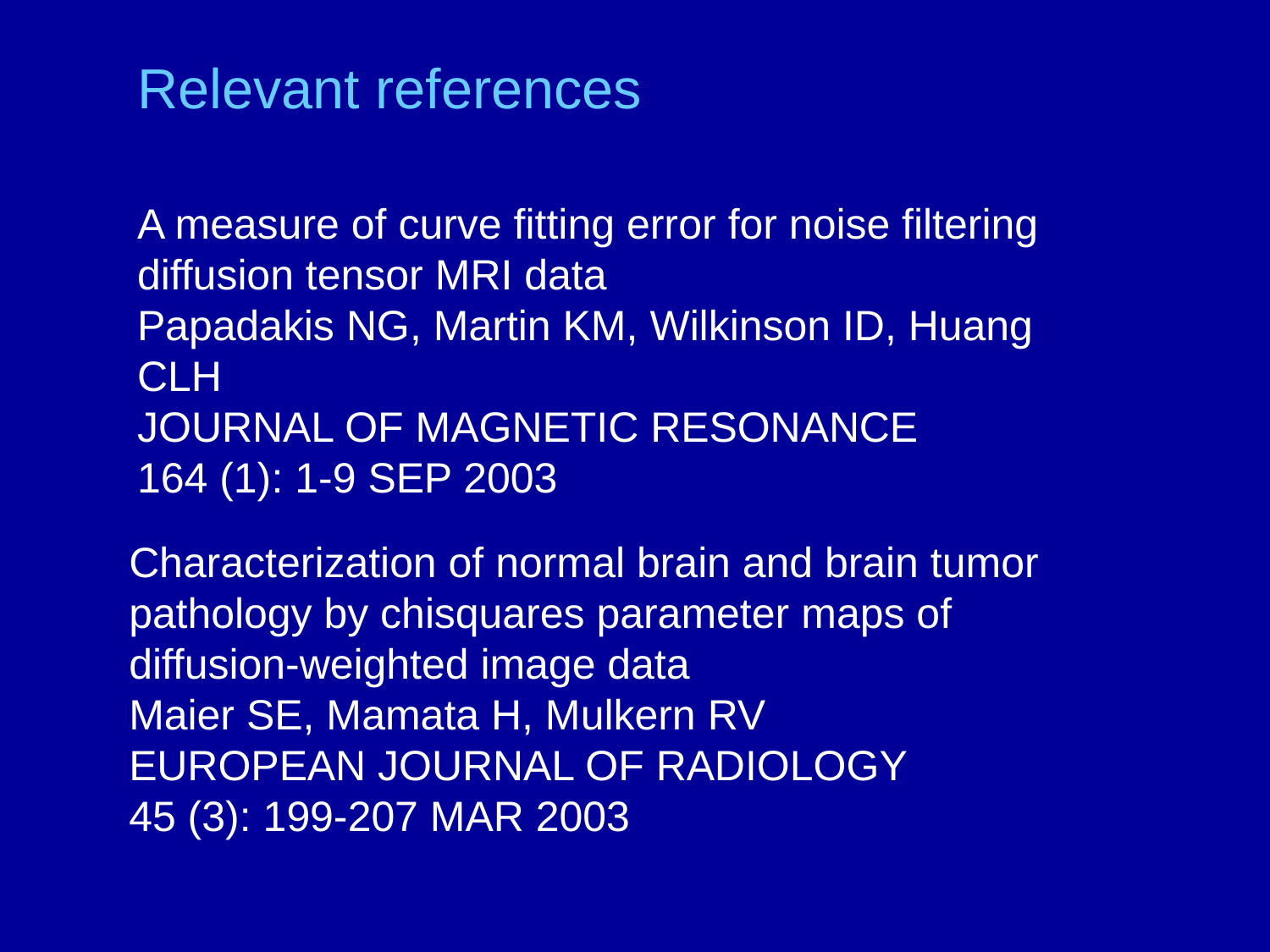

Relevant references
A measure of curve fitting error for noise filtering diffusion tensor MRI data
Papadakis NG, Martin KM, Wilkinson ID, Huang CLH
JOURNAL OF MAGNETIC RESONANCE
164 (1): 1-9 SEP 2003
Characterization of normal brain and brain tumor pathology by chisquares parameter maps of diffusion-weighted image data
Maier SE, Mamata H, Mulkern RV
EUROPEAN JOURNAL OF RADIOLOGY
45 (3): 199-207 MAR 2003